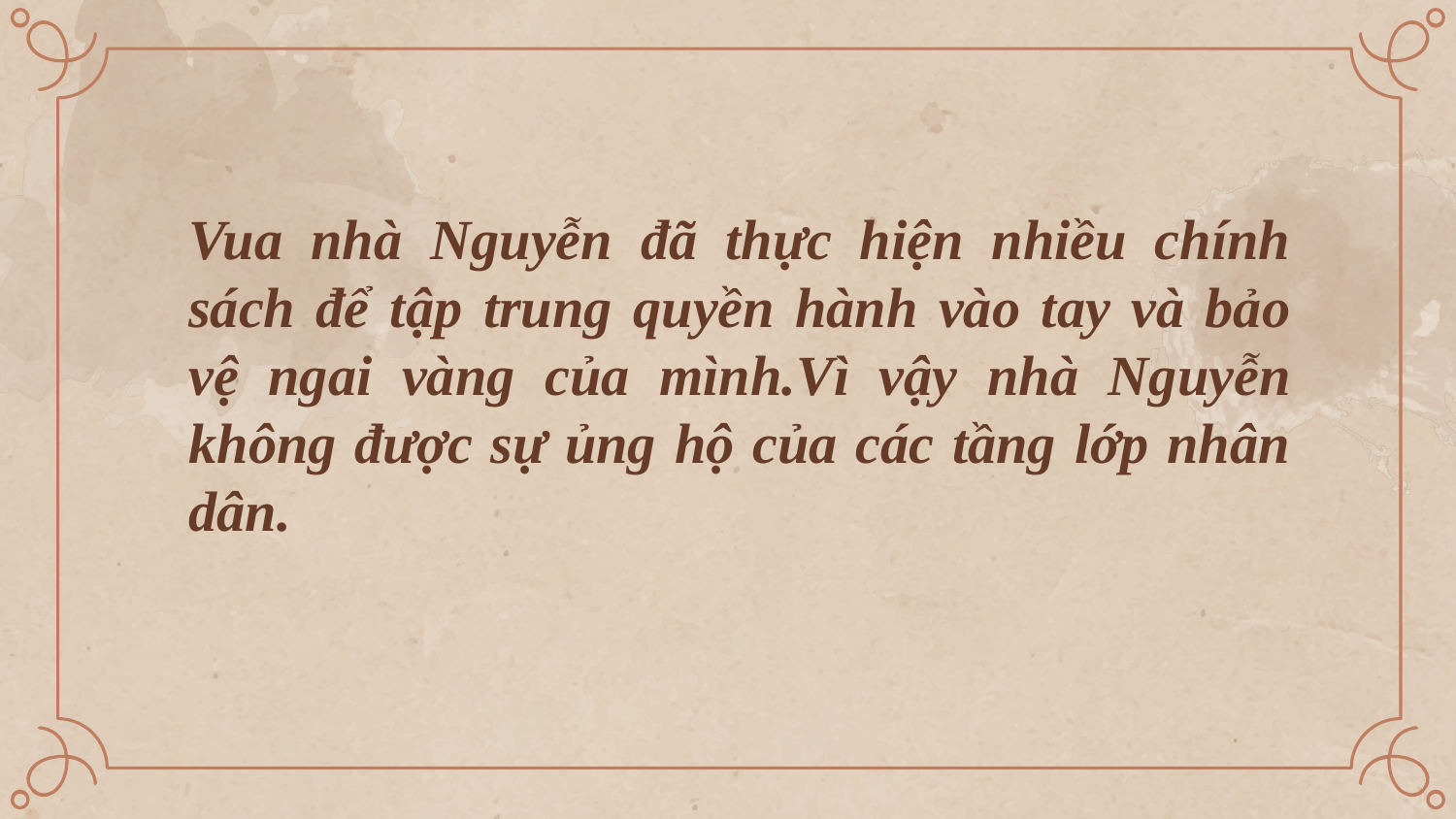

Vua nhà Nguyễn đã thực hiện nhiều chính sách để tập trung quyền hành vào tay và bảo vệ ngai vàng của mình.Vì vậy nhà Nguyễn không được sự ủng hộ của các tầng lớp nhân dân.